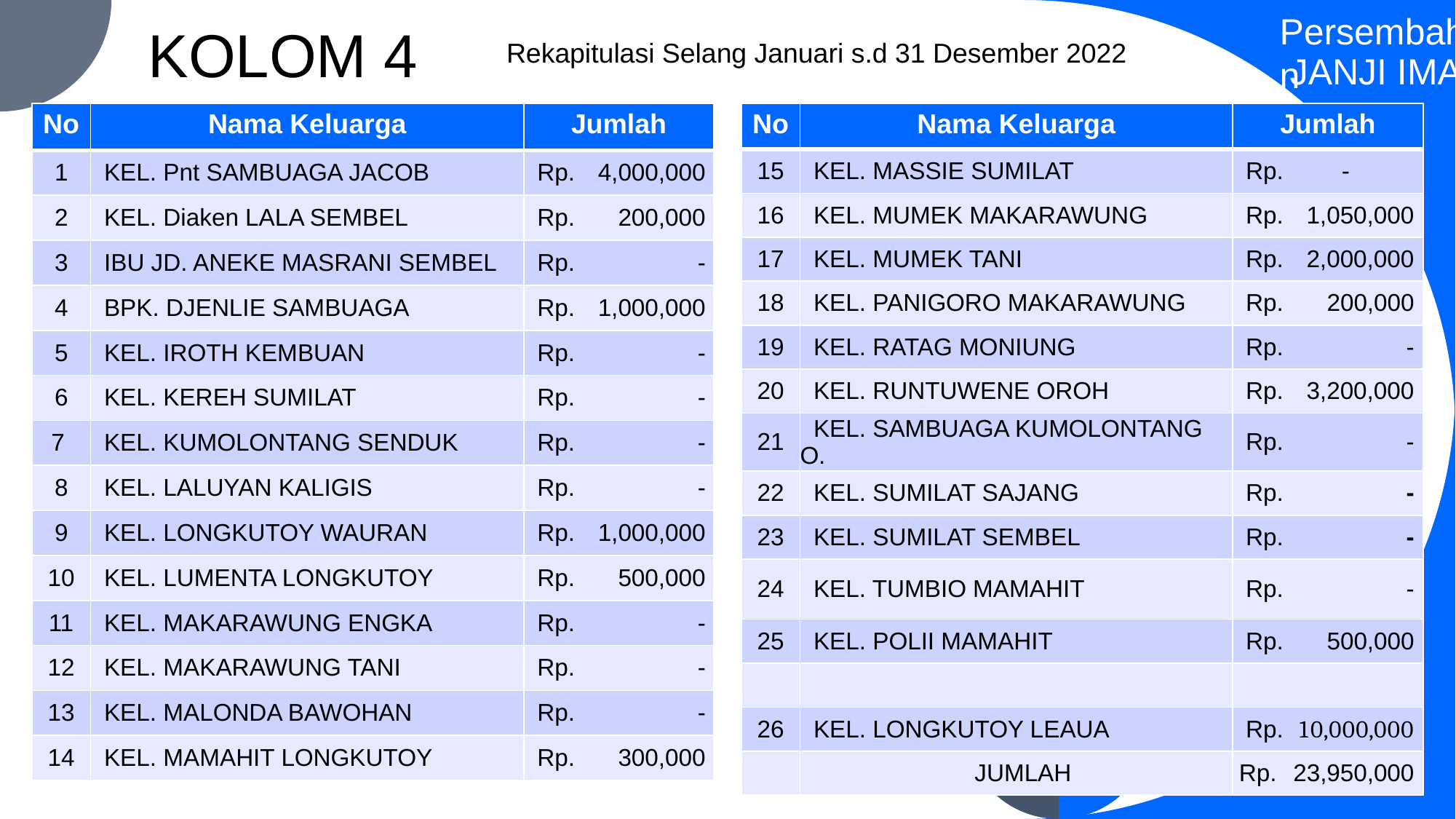

Persembahan
KOLOM 4
Rekapitulasi Selang Januari s.d 31 Desember 2022

JANJI IMAN
| No | Nama Keluarga | Jumlah |
| --- | --- | --- |
| 1 | KEL. Pnt SAMBUAGA JACOB | Rp. 4,000,000 |
| 2 | KEL. Diaken LALA SEMBEL | Rp. 200,000 |
| 3 | IBU JD. ANEKE MASRANI SEMBEL | Rp. - |
| 4 | BPK. DJENLIE SAMBUAGA | Rp. 1,000,000 |
| 5 | KEL. IROTH KEMBUAN | Rp. - |
| 6 | KEL. KEREH SUMILAT | Rp. - |
| 7 | KEL. KUMOLONTANG SENDUK | Rp. - |
| 8 | KEL. LALUYAN KALIGIS | Rp. - |
| 9 | KEL. LONGKUTOY WAURAN | Rp. 1,000,000 |
| 10 | KEL. LUMENTA LONGKUTOY | Rp. 500,000 |
| 11 | KEL. MAKARAWUNG ENGKA | Rp. - |
| 12 | KEL. MAKARAWUNG TANI | Rp. - |
| 13 | KEL. MALONDA BAWOHAN | Rp. - |
| 14 | KEL. MAMAHIT LONGKUTOY | Rp. 300,000 |
| No | Nama Keluarga | Jumlah |
| --- | --- | --- |
| 15 | KEL. MASSIE SUMILAT | Rp. - |
| 16 | KEL. MUMEK MAKARAWUNG | Rp. 1,050,000 |
| 17 | KEL. MUMEK TANI | Rp. 2,000,000 |
| 18 | KEL. PANIGORO MAKARAWUNG | Rp. 200,000 |
| 19 | KEL. RATAG MONIUNG | Rp. - |
| 20 | KEL. RUNTUWENE OROH | Rp. 3,200,000 |
| 21 | KEL. SAMBUAGA KUMOLONTANG O. | Rp. - |
| 22 | KEL. SUMILAT SAJANG | Rp. - |
| 23 | KEL. SUMILAT SEMBEL | Rp. - |
| 24 | KEL. TUMBIO MAMAHIT | Rp. - |
| 25 | KEL. POLII MAMAHIT | Rp. 500,000 |
|  |  |  |
| 26 | KEL. LONGKUTOY LEAUA | Rp. 10,000,000 |
|  | JUMLAH | Rp. 23,950,000 |
5